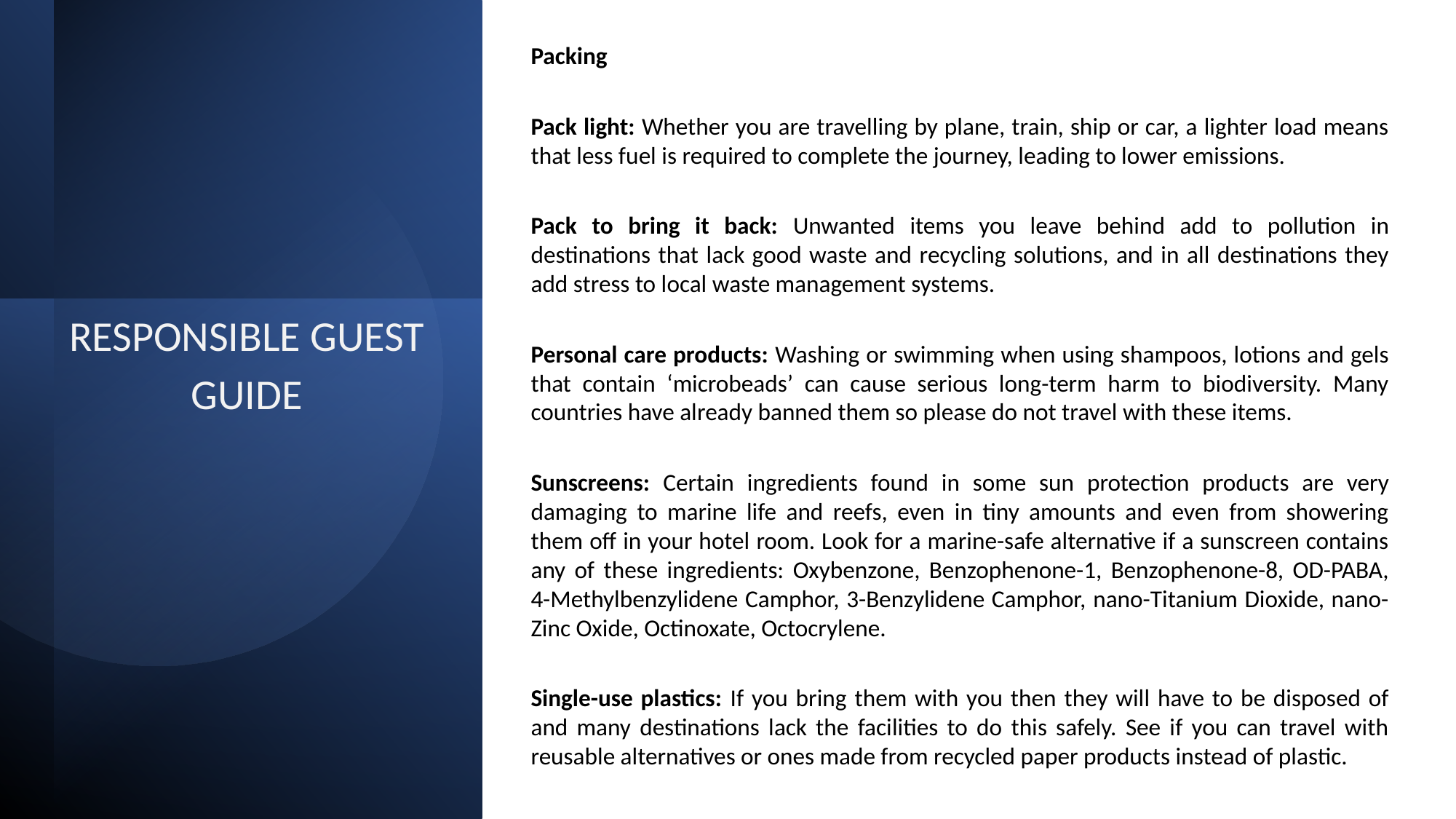

Packing

Pack light: Whether you are travelling by plane, train, ship or car, a lighter load means that less fuel is required to complete the journey, leading to lower emissions.

Pack to bring it back: Unwanted items you leave behind add to pollution in destinations that lack good waste and recycling solutions, and in all destinations they add stress to local waste management systems.

Personal care products: Washing or swimming when using shampoos, lotions and gels that contain ‘microbeads’ can cause serious long-term harm to biodiversity. Many countries have already banned them so please do not travel with these items.

Sunscreens: Certain ingredients found in some sun protection products are very damaging to marine life and reefs, even in tiny amounts and even from showering them off in your hotel room. Look for a marine-safe alternative if a sunscreen contains any of these ingredients: Oxybenzone, Benzophenone-1, Benzophenone-8, OD-PABA, 4-Methylbenzylidene Camphor, 3-Benzylidene Camphor, nano-Titanium Dioxide, nano-Zinc Oxide, Octinoxate, Octocrylene.

Single-use plastics: If you bring them with you then they will have to be disposed of and many destinations lack the facilities to do this safely. See if you can travel with reusable alternatives or ones made from recycled paper products instead of plastic.

# RESPONSIBLE GUEST GUIDE